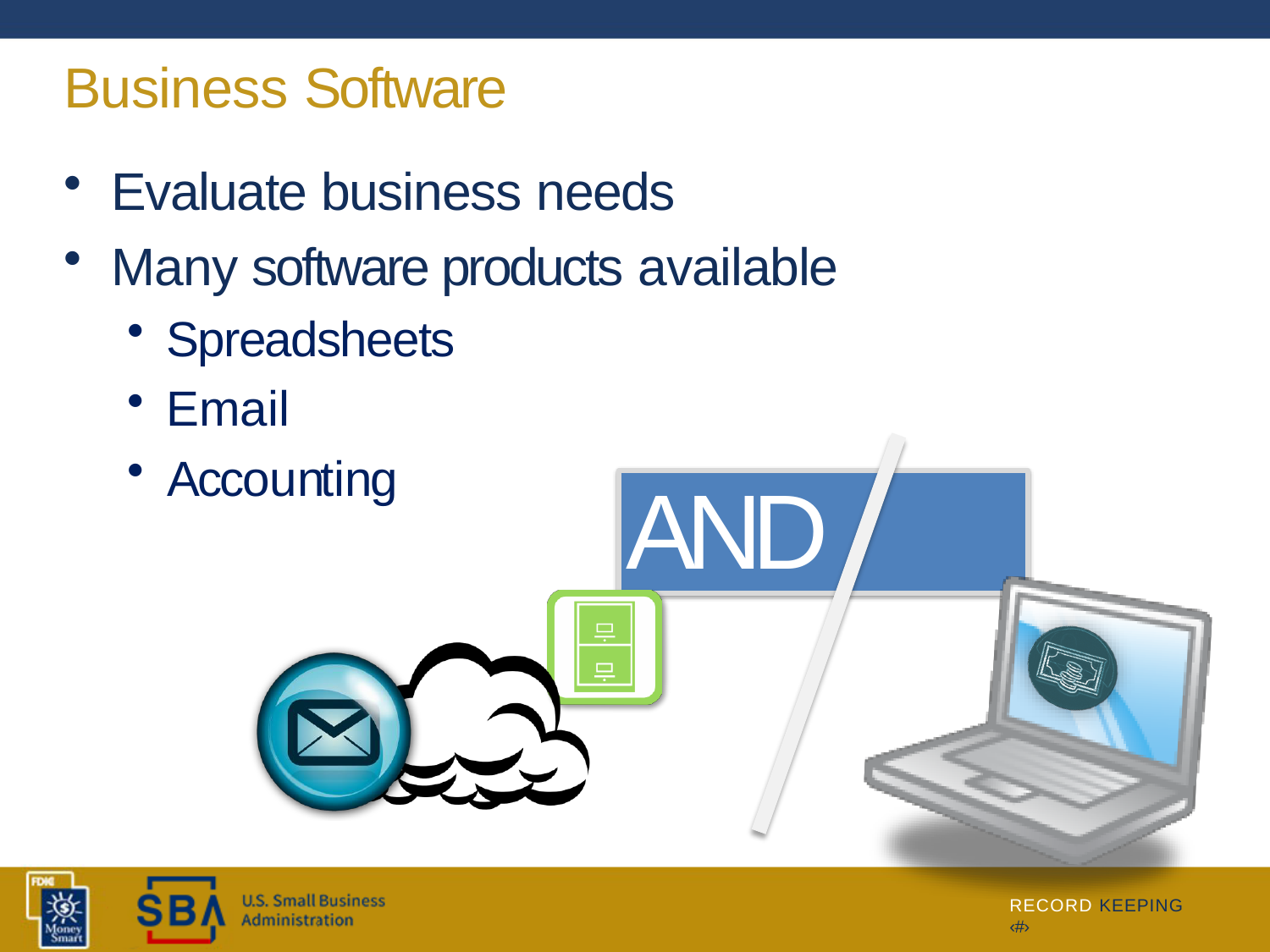

# Business Software
Evaluate business needs
Many software products available
Spreadsheets
Email

Accounting
AND	OR

RECORD KEEPING ‹#›